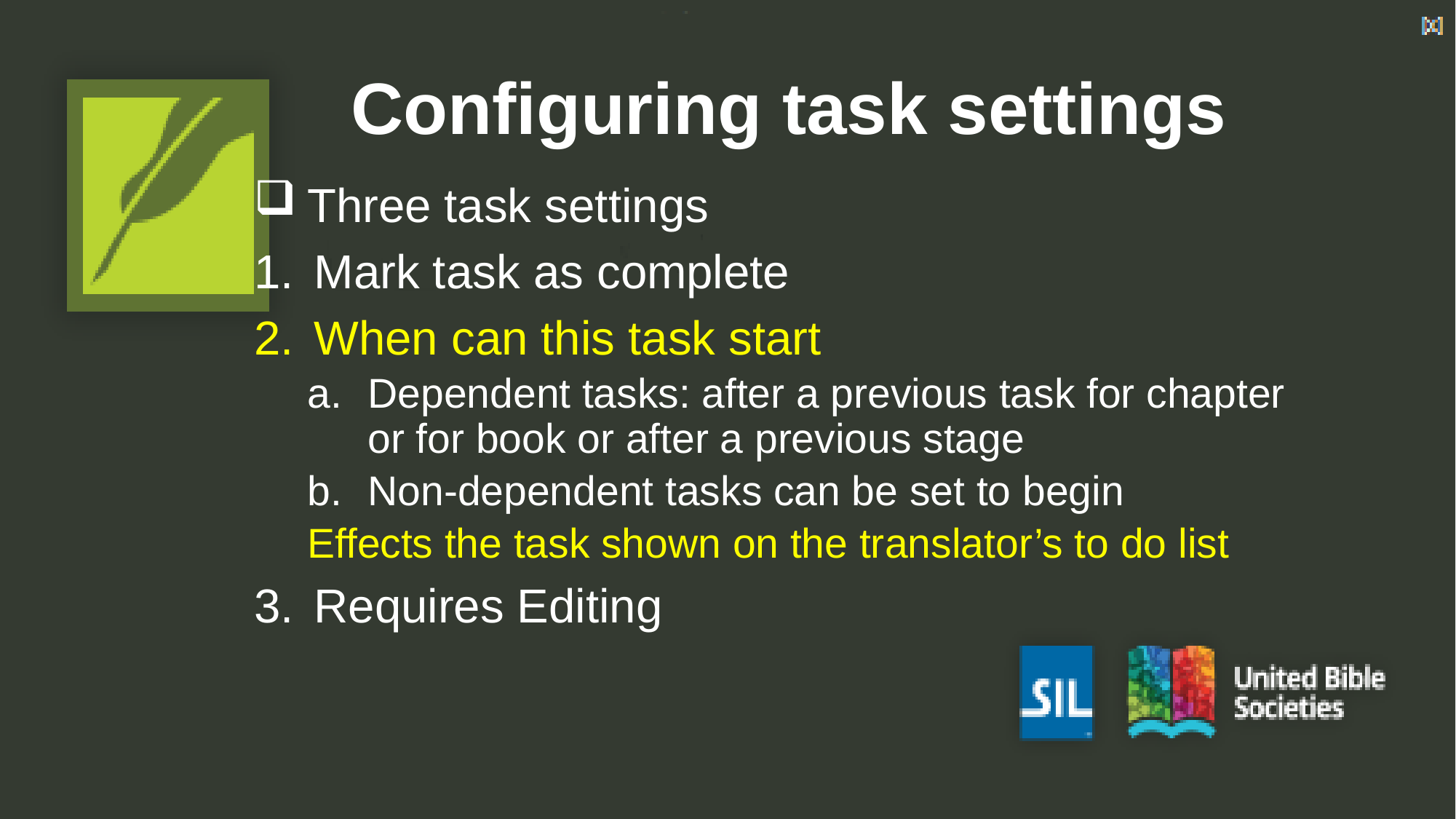

# Configuring task settings
Three task settings
Mark task as complete
When can this task start
Dependent tasks: after a previous task for chapter or for book or after a previous stage
Non-dependent tasks can be set to begin
Effects the task shown on the translator’s to do list
Requires Editing